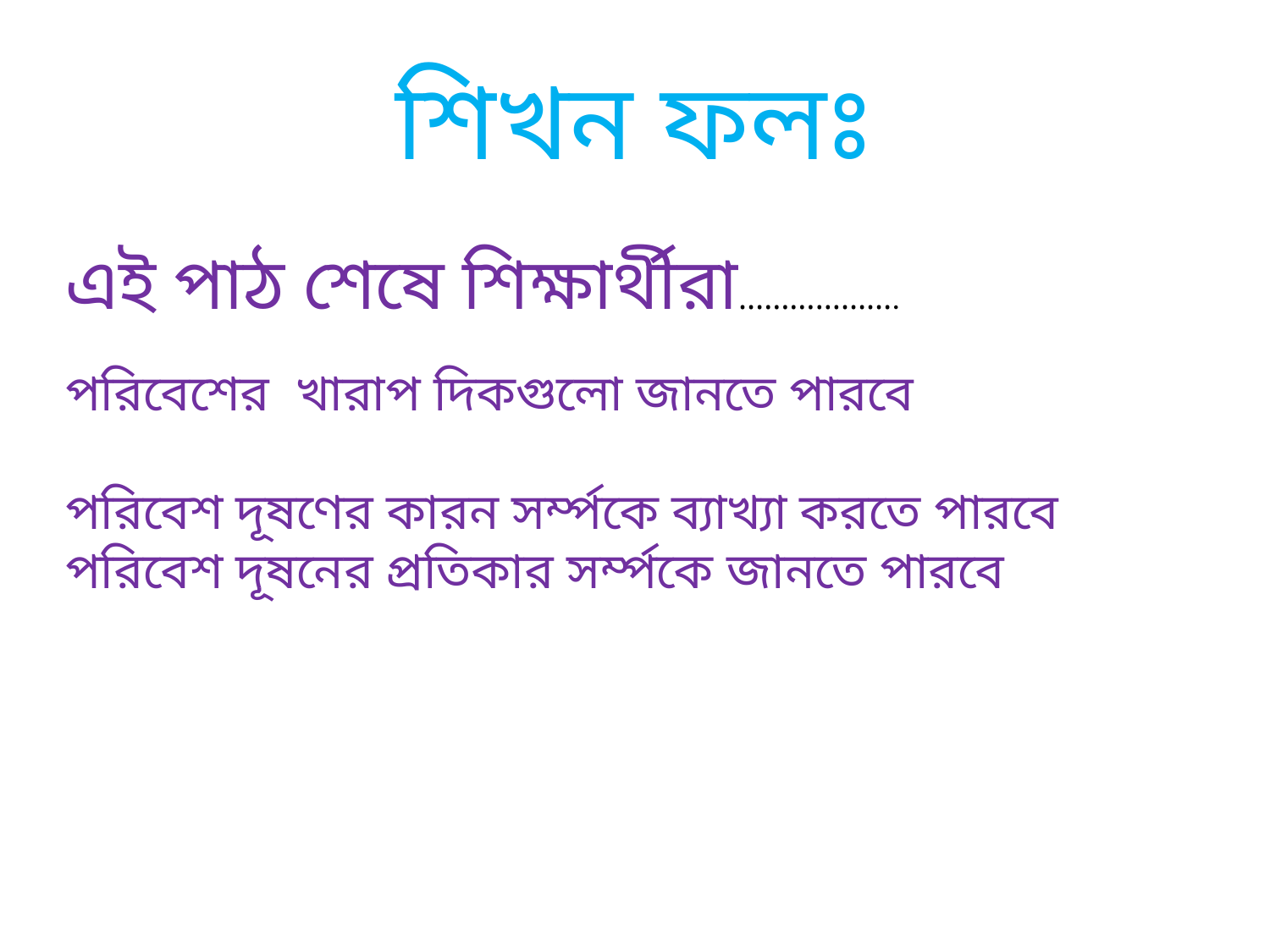

# শিখন ফলঃ
এই পাঠ শেষে শিক্ষার্থীরা……………….

পরিবেশের  খারাপ দিকগুলো জানতে পারবে

পরিবেশ দূষণের কারন সর্ম্পকে ব্যাখ্যা করতে পারবে
পরিবেশ দূষনের প্রতিকার সর্ম্পকে জানতে পারবে